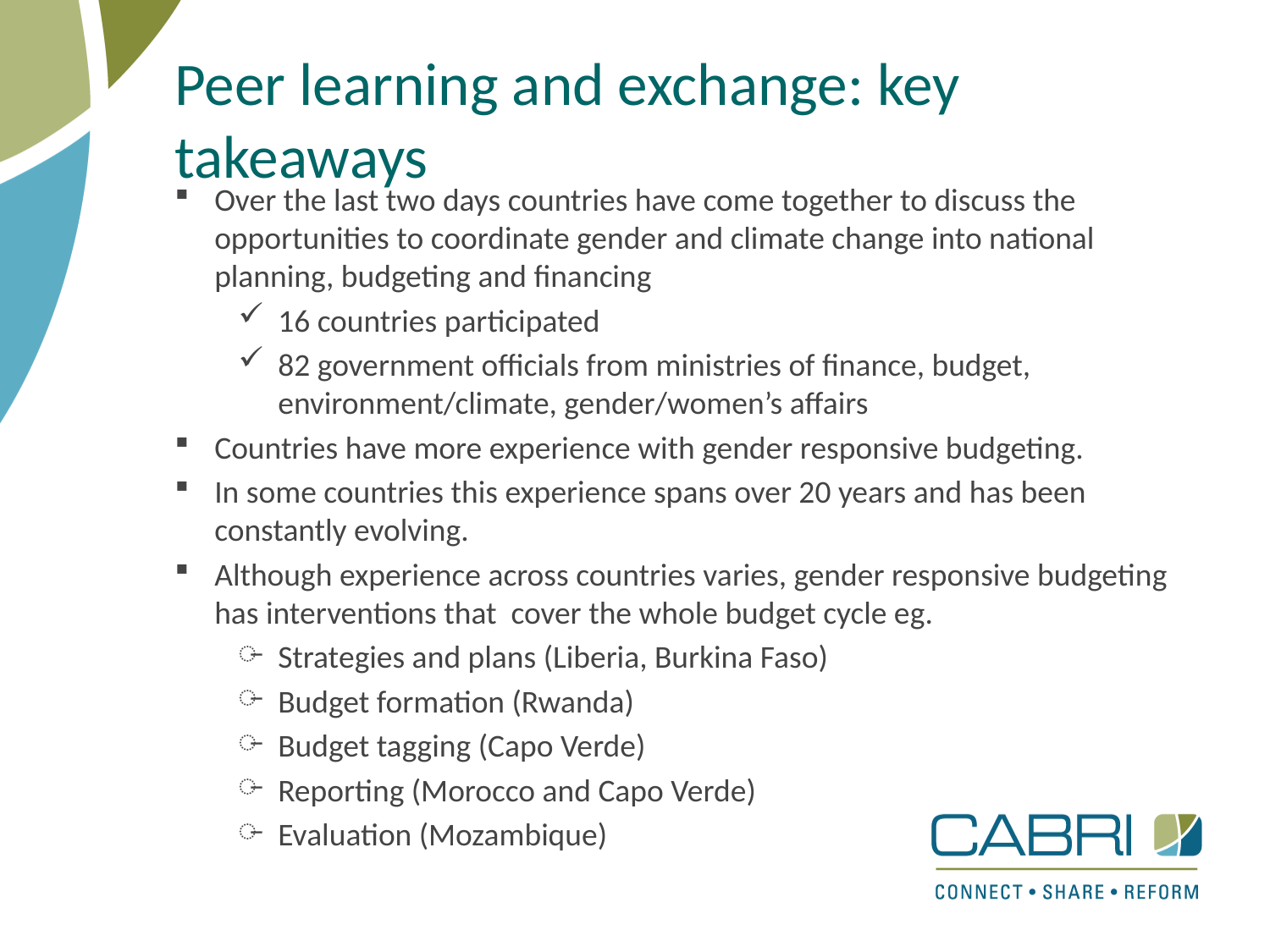

# Peer learning and exchange: key takeaways
Over the last two days countries have come together to discuss the opportunities to coordinate gender and climate change into national planning, budgeting and financing
16 countries participated
82 government officials from ministries of finance, budget, environment/climate, gender/women’s affairs
Countries have more experience with gender responsive budgeting.
In some countries this experience spans over 20 years and has been constantly evolving.
Although experience across countries varies, gender responsive budgeting has interventions that  cover the whole budget cycle eg.
Strategies and plans (Liberia, Burkina Faso)
Budget formation (Rwanda)
Budget tagging (Capo Verde)
Reporting (Morocco and Capo Verde)
Evaluation (Mozambique)